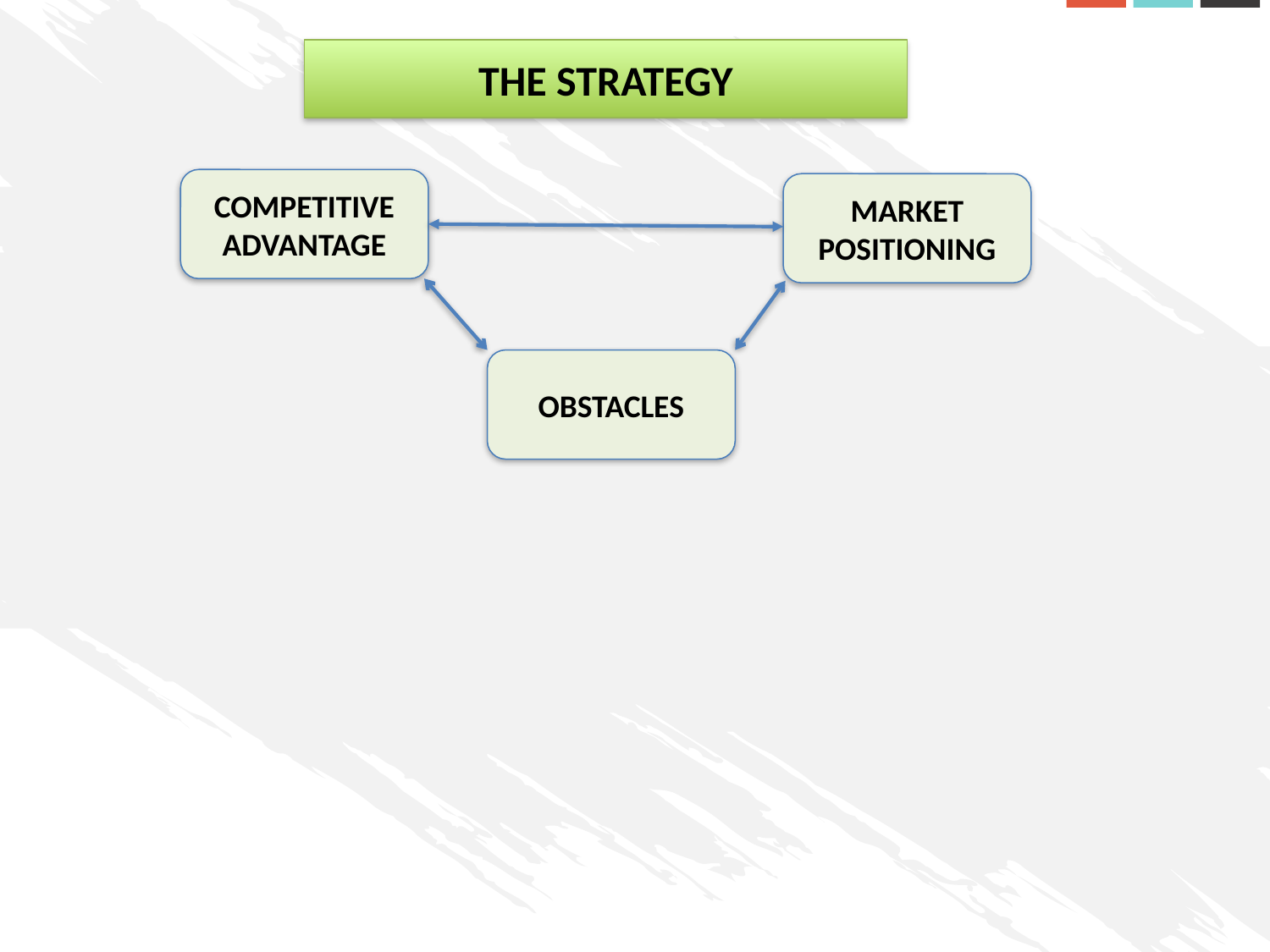

THE STRATEGY
COMPETITIVE ADVANTAGE
MARKET POSITIONING
OBSTACLES